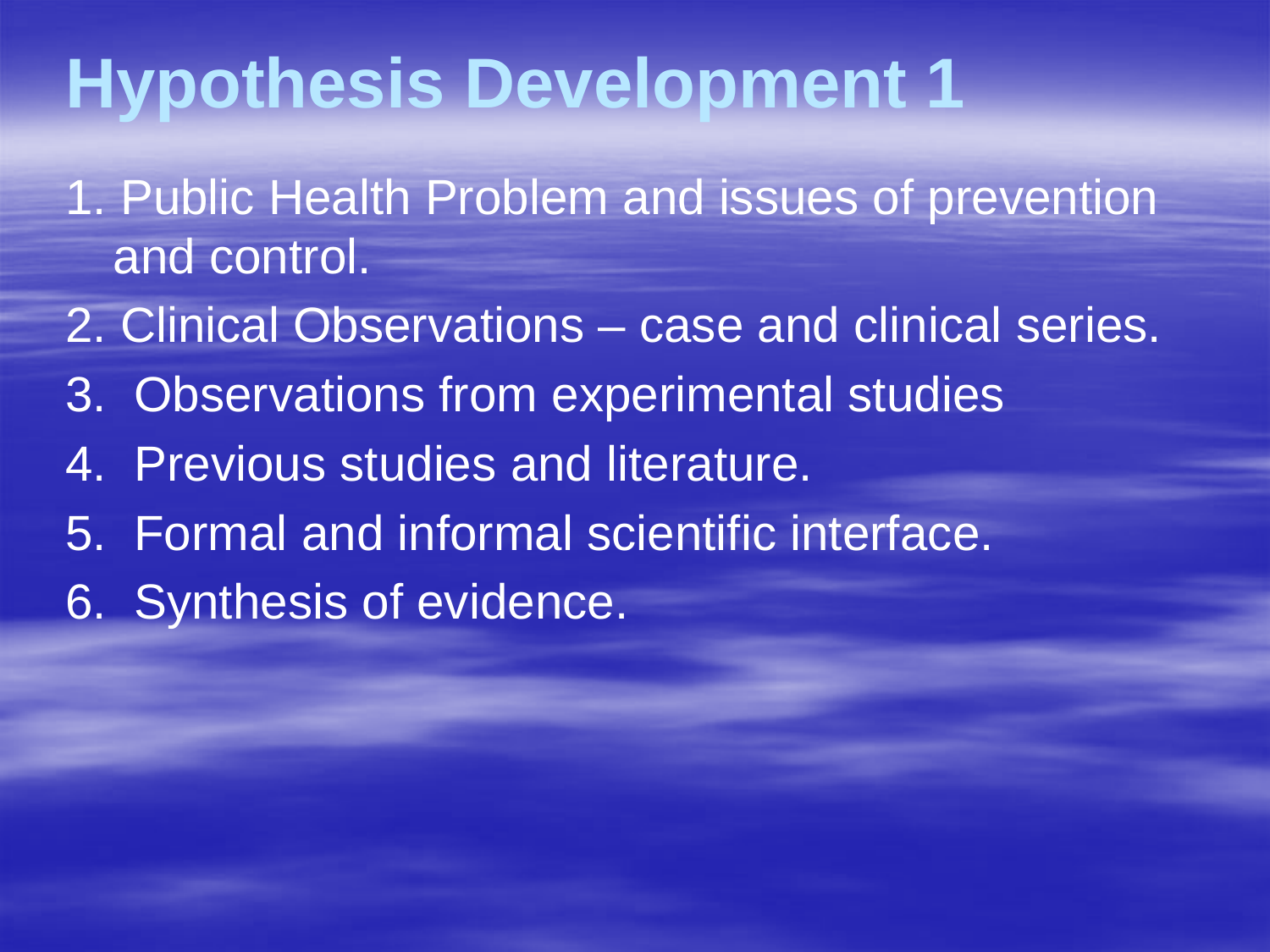

# Hypothesis Development 1
1. Public Health Problem and issues of prevention and control.
2. Clinical Observations – case and clinical series.
3.  Observations from experimental studies
4.  Previous studies and literature.
5.  Formal and informal scientific interface.
6.  Synthesis of evidence.